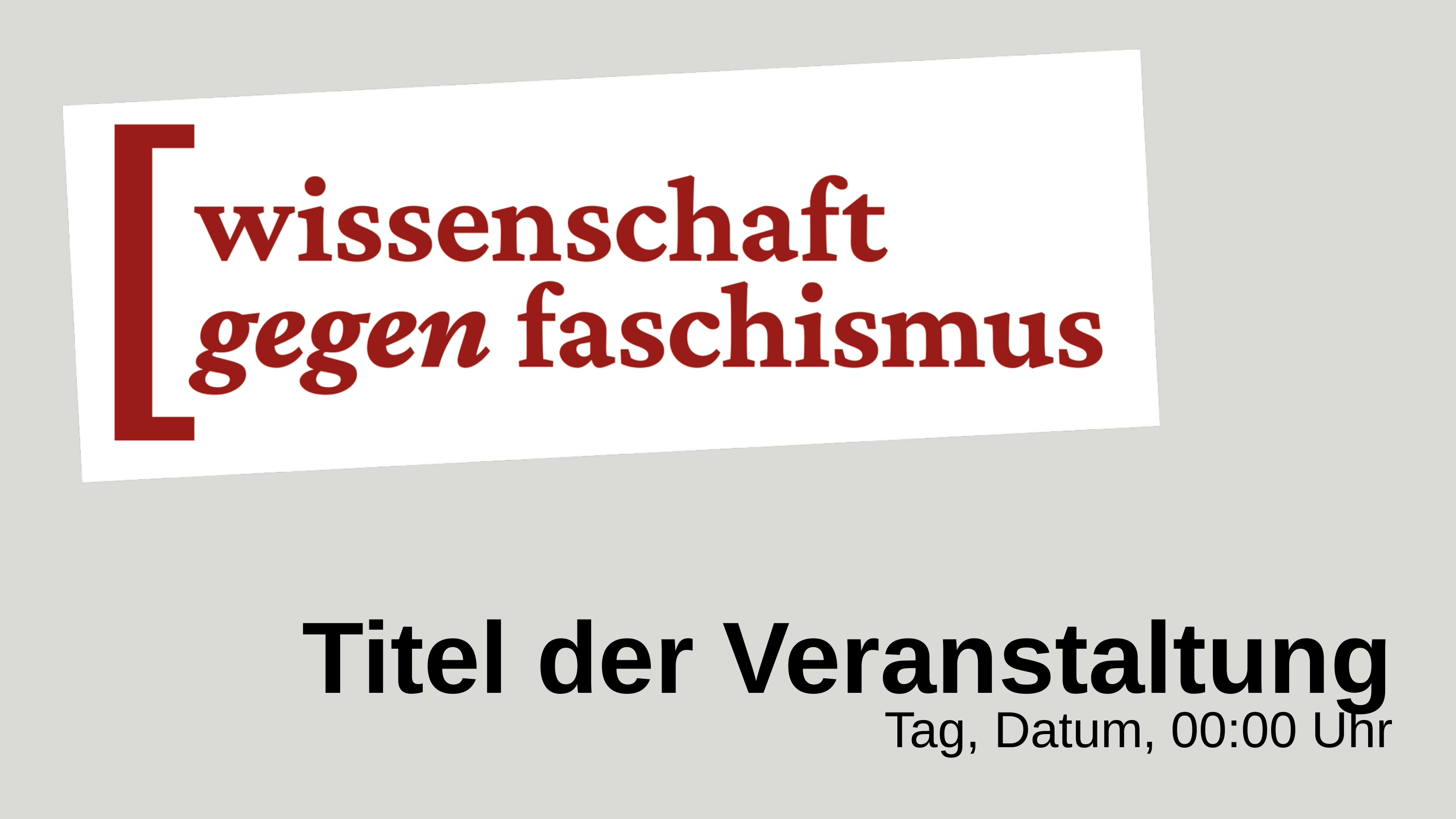

Titel der Veranstaltung
Tag, Datum, 00:00 Uhr